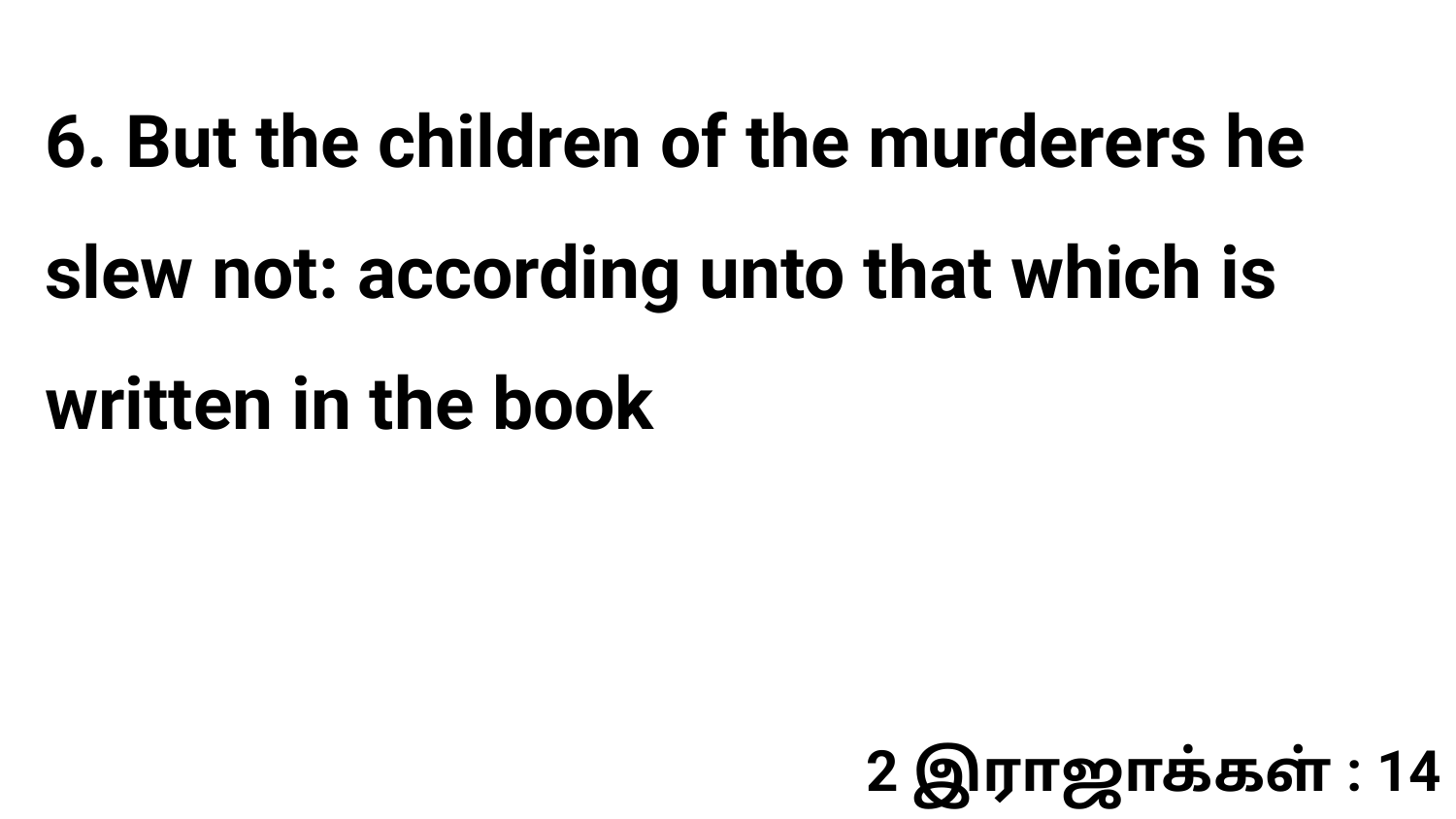

6. But the children of the murderers he slew not: according unto that which is written in the book
2 இராஜாக்கள் : 14